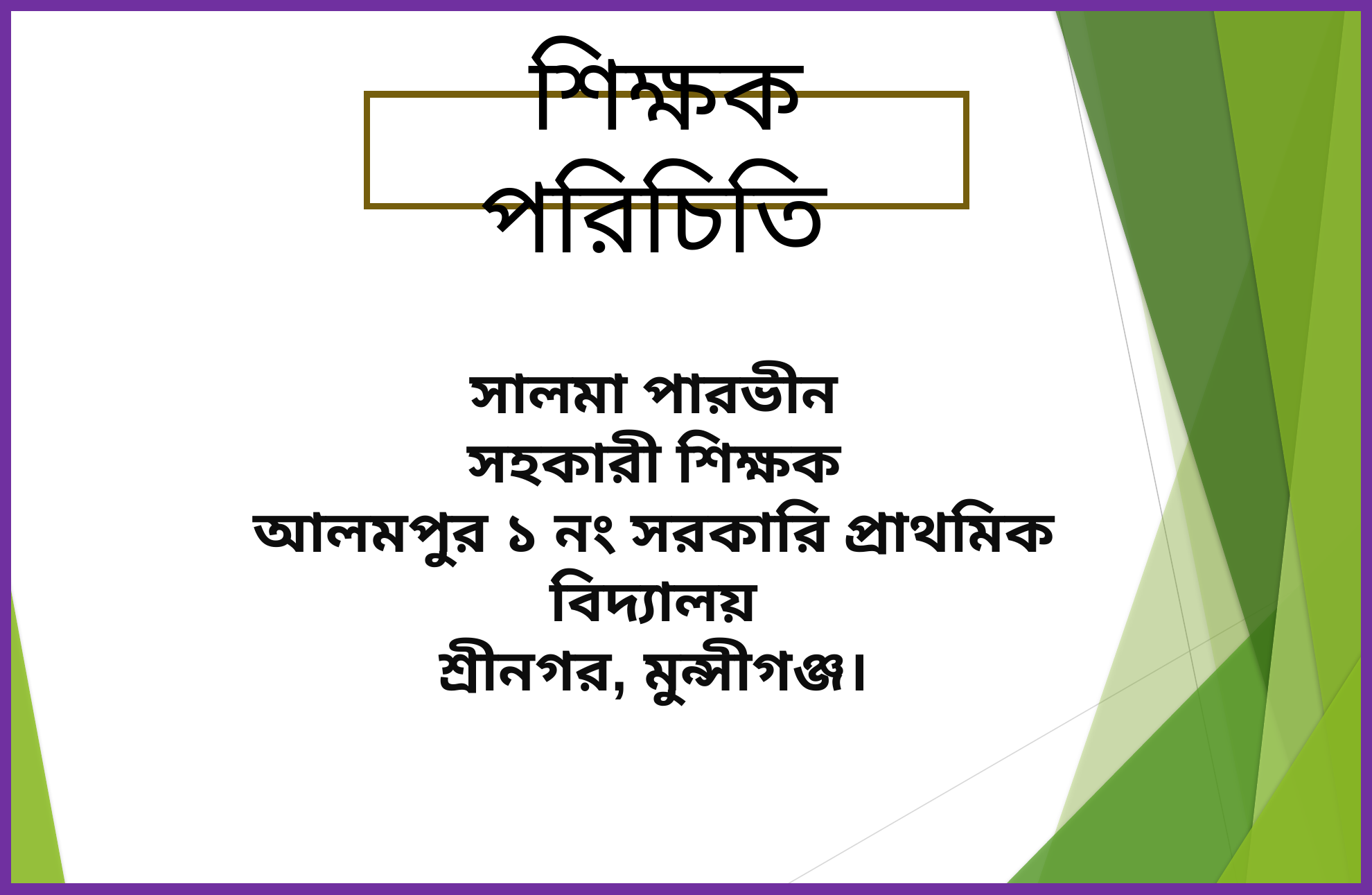

সালমা পারভীন
সহকারী শিক্ষক
আলমপুর ১ নং সরকারি প্রাথমিক বিদ্যালয়
শ্রীনগর, মুন্সীগঞ্জ।
শিক্ষক পরিচিতি